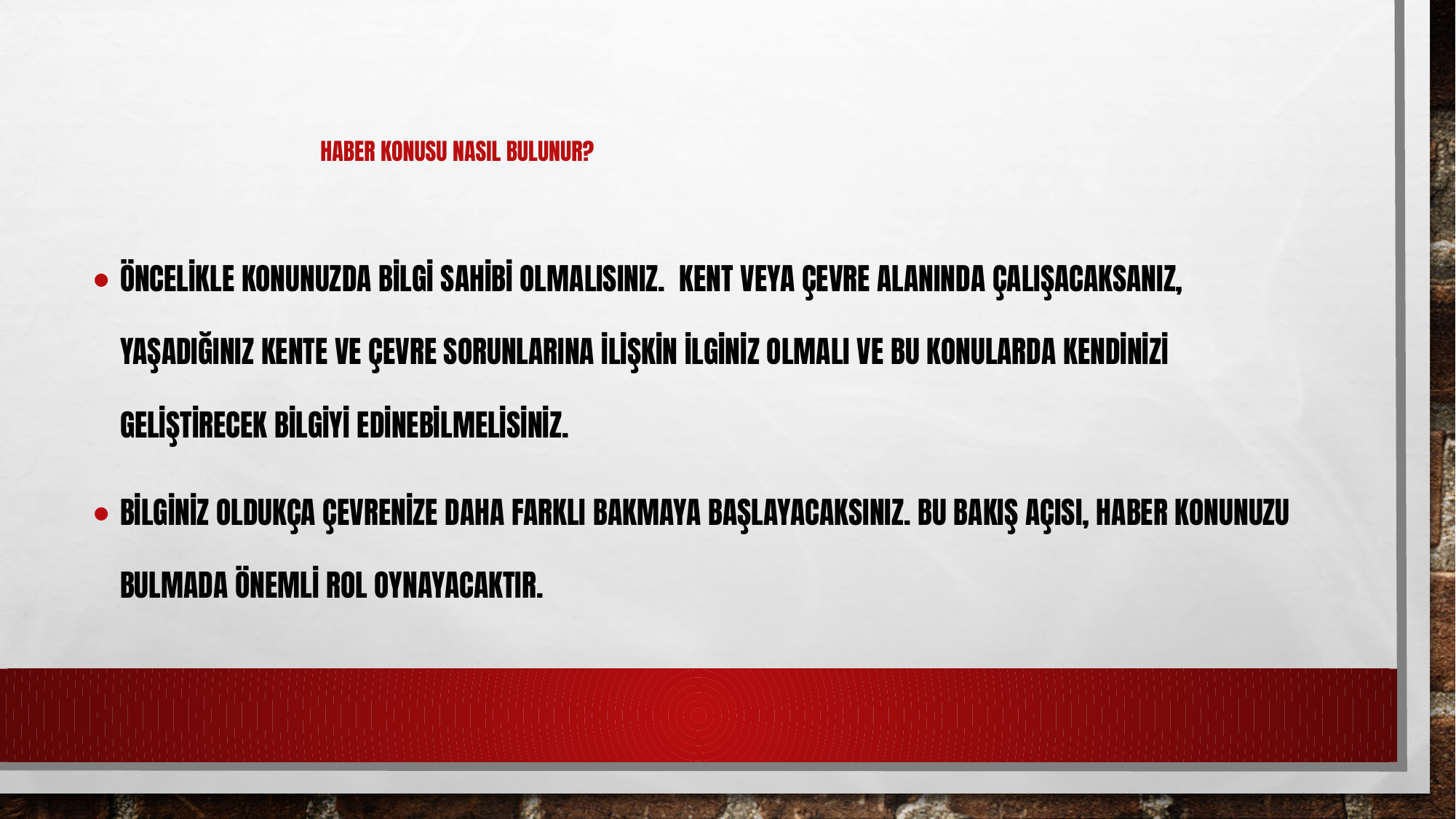

# Haber konusu nasıl bulunur?
Öncelikle konunuzda bilgi sahibi olmalısınız.  Kent veya çevre alanında çalışacaksanız, yaşadığınız kente ve çevre sorunlarına ilişkin ilginiz olmalı ve bu konularda kendinizi geliştirecek bilgiyi edinebilmelisiniz.
Bilginiz oldukça çevrenize daha farklı bakmaya başlayacaksınız. Bu bakış açısı, haber konunuzu bulmada önemli rol oynayacaktır.